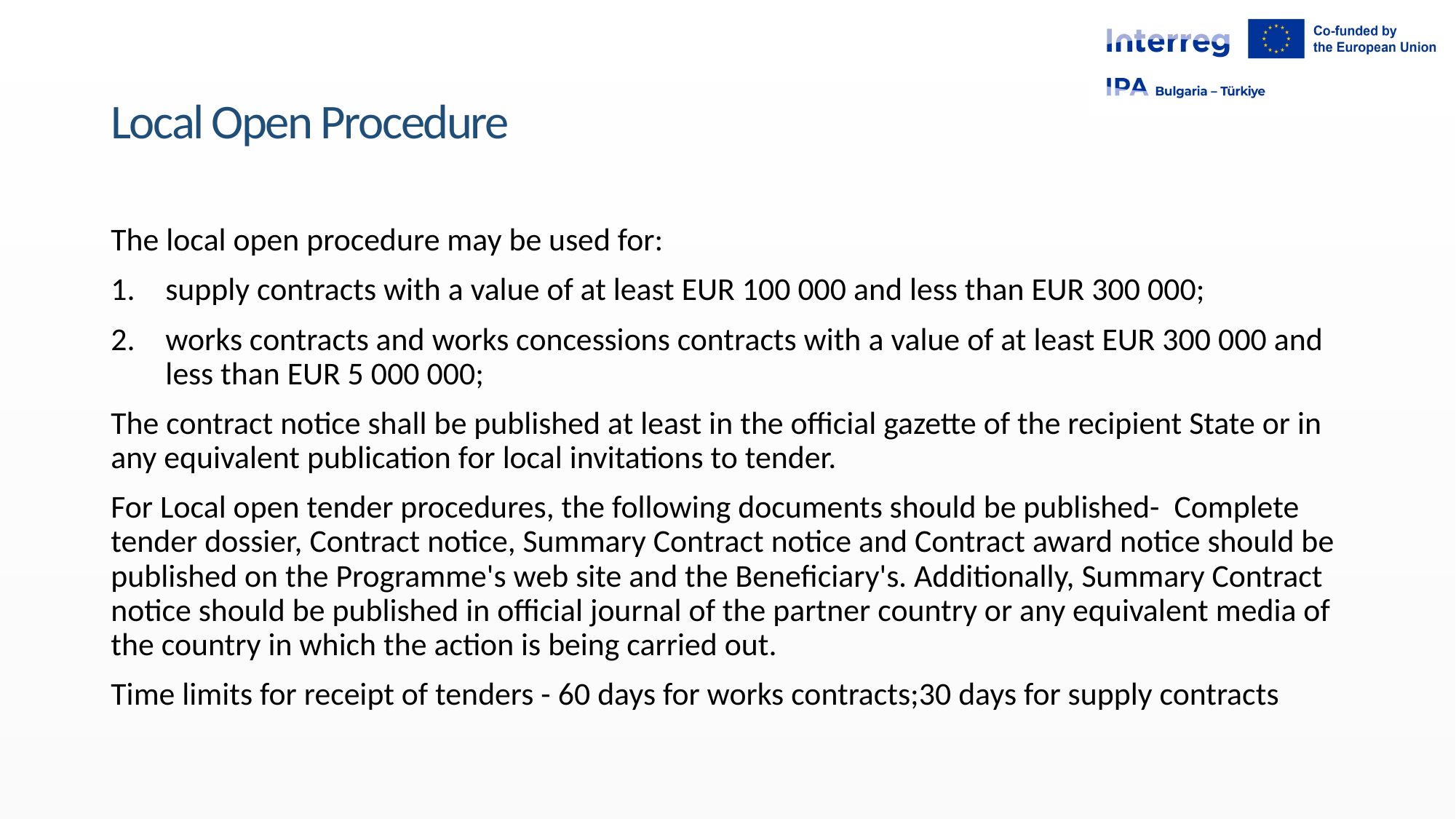

# Local Open Procedure
The local open procedure may be used for:
supply contracts with a value of at least EUR 100 000 and less than EUR 300 000;
works contracts and works concessions contracts with a value of at least EUR 300 000 and less than EUR 5 000 000;
The contract notice shall be published at least in the official gazette of the recipient State or in any equivalent publication for local invitations to tender.
For Local open tender procedures, the following documents should be published-  Complete tender dossier, Contract notice, Summary Contract notice and Contract award notice should be published on the Programme's web site and the Beneficiary's. Additionally, Summary Contract notice should be published in official journal of the partner country or any equivalent media of the country in which the action is being carried out.
Time limits for receipt of tenders - 60 days for works contracts;30 days for supply contracts